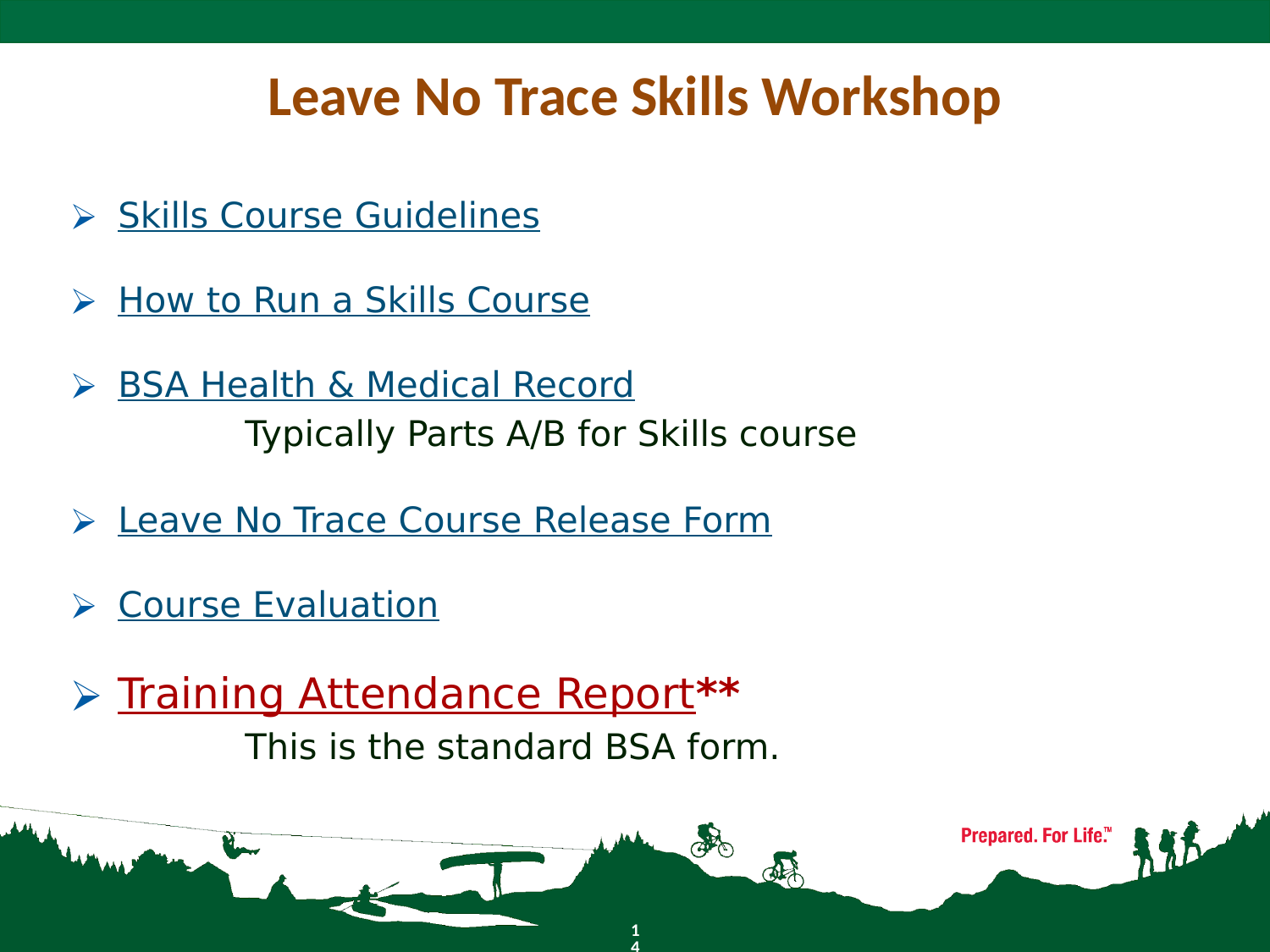

# Leave No Trace Skills Workshop

Skills Course Guidelines

How to Run a Skills Course

BSA Health & Medical Record
	Typically Parts A/B for Skills course

Leave No Trace Course Release Form
Course Evaluation

Training Attendance Report**
	This is the standard BSA form.

14